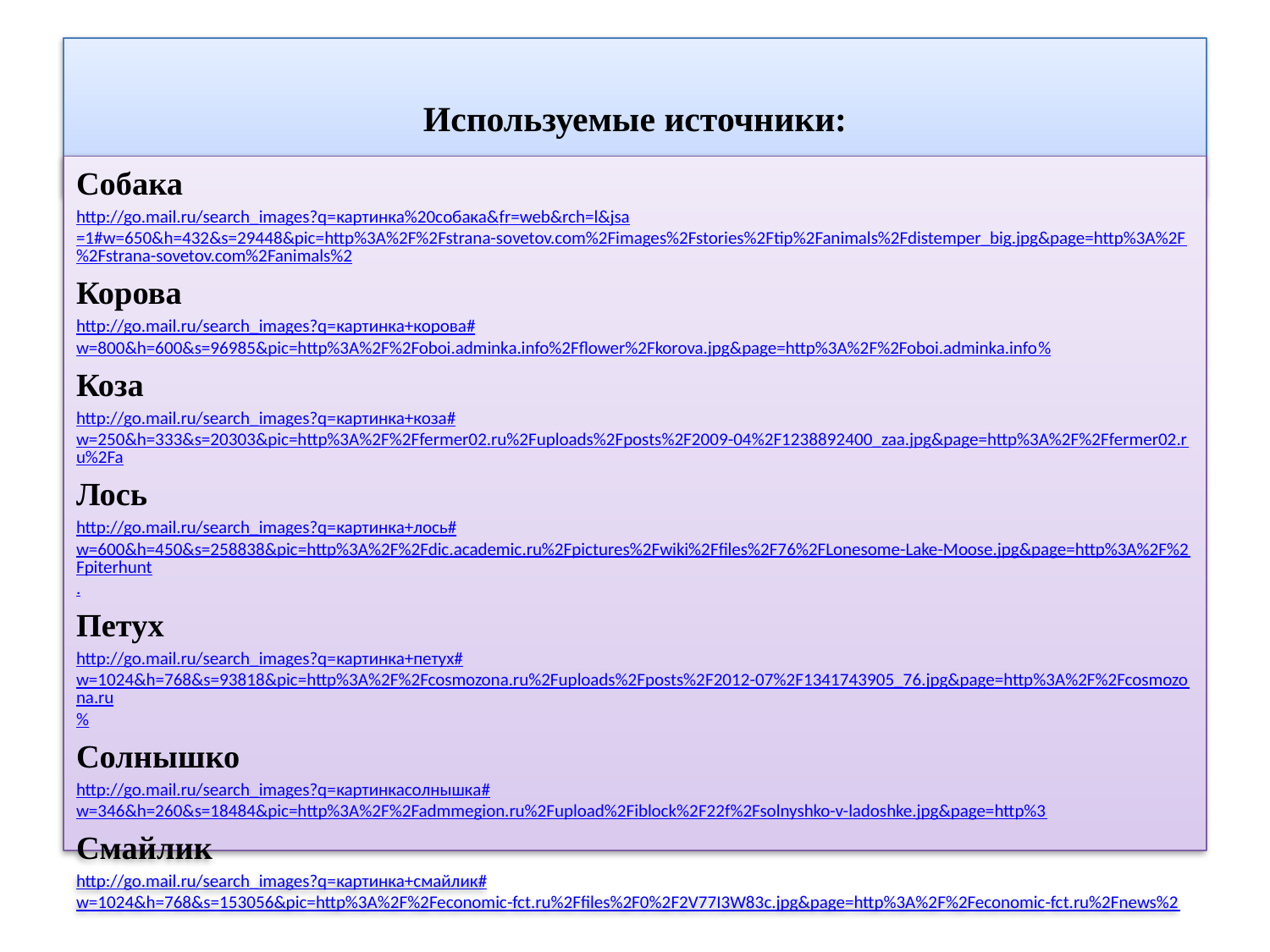

# Используемые источники:
Собака
http://go.mail.ru/search_images?q=картинка%20собака&fr=web&rch=l&jsa=1#w=650&h=432&s=29448&pic=http%3A%2F%2Fstrana-sovetov.com%2Fimages%2Fstories%2Ftip%2Fanimals%2Fdistemper_big.jpg&page=http%3A%2F%2Fstrana-sovetov.com%2Fanimals%2
Корова
http://go.mail.ru/search_images?q=картинка+корова#w=800&h=600&s=96985&pic=http%3A%2F%2Foboi.adminka.info%2Fflower%2Fkorova.jpg&page=http%3A%2F%2Foboi.adminka.info%
Коза
http://go.mail.ru/search_images?q=картинка+коза#w=250&h=333&s=20303&pic=http%3A%2F%2Ffermer02.ru%2Fuploads%2Fposts%2F2009-04%2F1238892400_zaa.jpg&page=http%3A%2F%2Ffermer02.ru%2Fa
Лось
http://go.mail.ru/search_images?q=картинка+лось#w=600&h=450&s=258838&pic=http%3A%2F%2Fdic.academic.ru%2Fpictures%2Fwiki%2Ffiles%2F76%2FLonesome-Lake-Moose.jpg&page=http%3A%2F%2Fpiterhunt.
Петух
http://go.mail.ru/search_images?q=картинка+петух#w=1024&h=768&s=93818&pic=http%3A%2F%2Fcosmozona.ru%2Fuploads%2Fposts%2F2012-07%2F1341743905_76.jpg&page=http%3A%2F%2Fcosmozona.ru%
Солнышко
http://go.mail.ru/search_images?q=картинкасолнышка#w=346&h=260&s=18484&pic=http%3A%2F%2Fadmmegion.ru%2Fupload%2Fiblock%2F22f%2Fsolnyshko-v-ladoshke.jpg&page=http%3
Смайлик
http://go.mail.ru/search_images?q=картинка+смайлик#w=1024&h=768&s=153056&pic=http%3A%2F%2Feconomic-fct.ru%2Ffiles%2F0%2F2V77I3W83c.jpg&page=http%3A%2F%2Feconomic-fct.ru%2Fnews%2